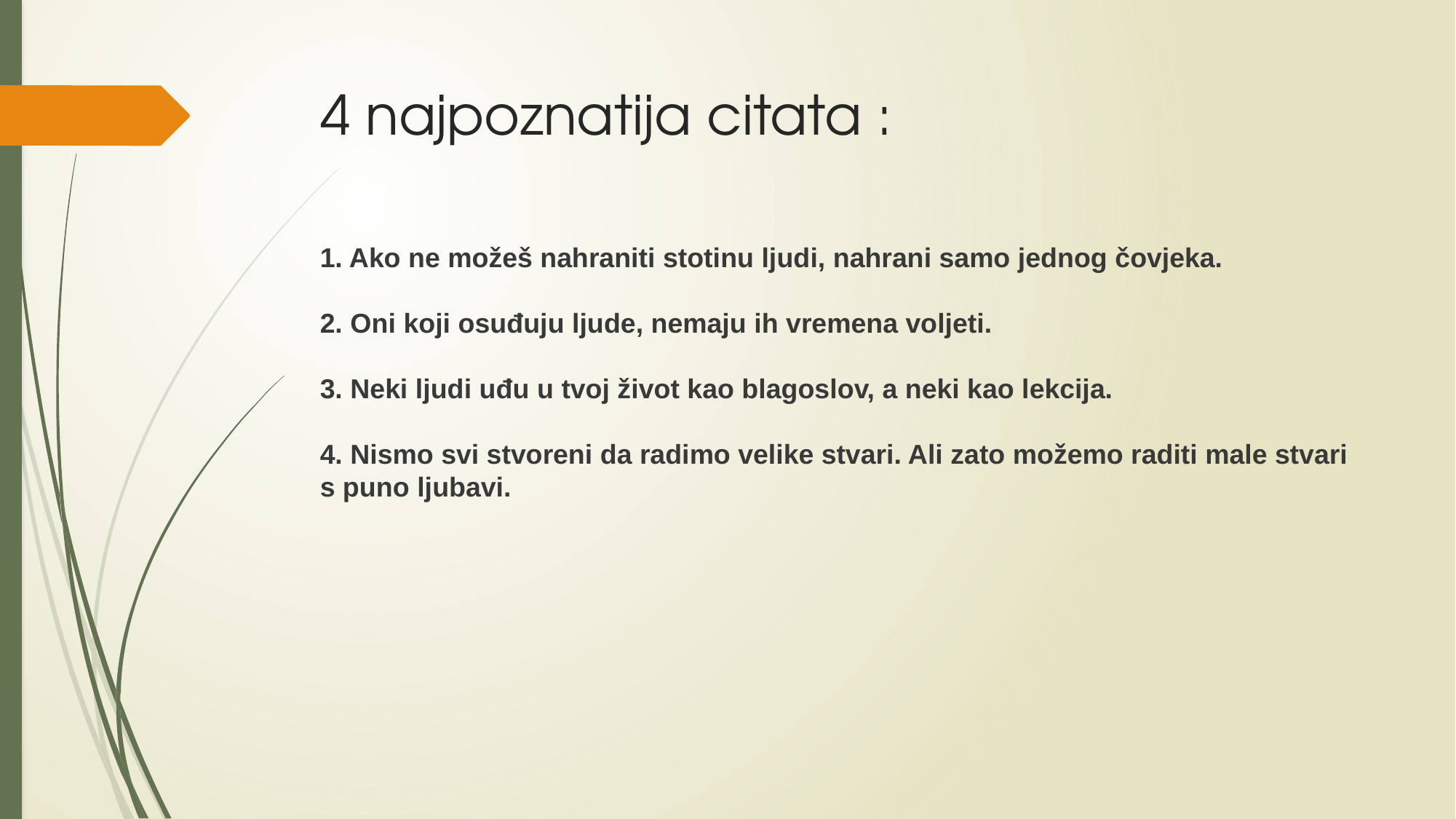

# 4 najpoznatija citata :

1. Ako ne možeš nahraniti stotinu ljudi, nahrani samo jednog čovjeka.
2. Oni koji osuđuju ljude, nemaju ih vremena voljeti.
3. Neki ljudi uđu u tvoj život kao blagoslov, a neki kao lekcija.
4. Nismo svi stvoreni da radimo velike stvari. Ali zato možemo raditi male stvari s puno ljubavi.